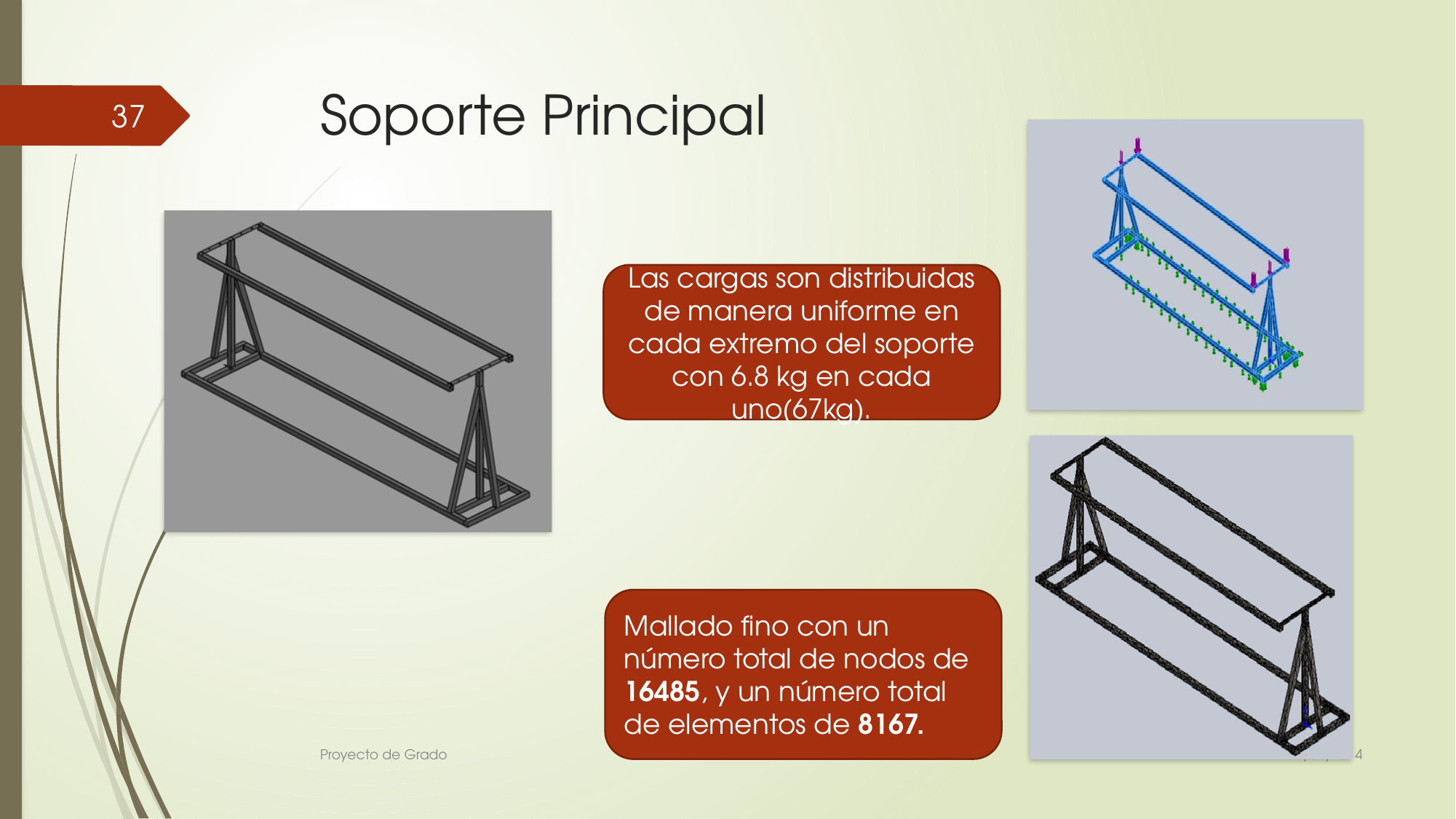

# Soporte Principal
37

Las cargas son distribuidas de manera uniforme en cada extremo del soporte con 6.8 kg en cada uno(67kg).

Mallado fino con un número total de nodos de 16485, y un número total de elementos de 8167.
26/01/2014
Proyecto de Grado